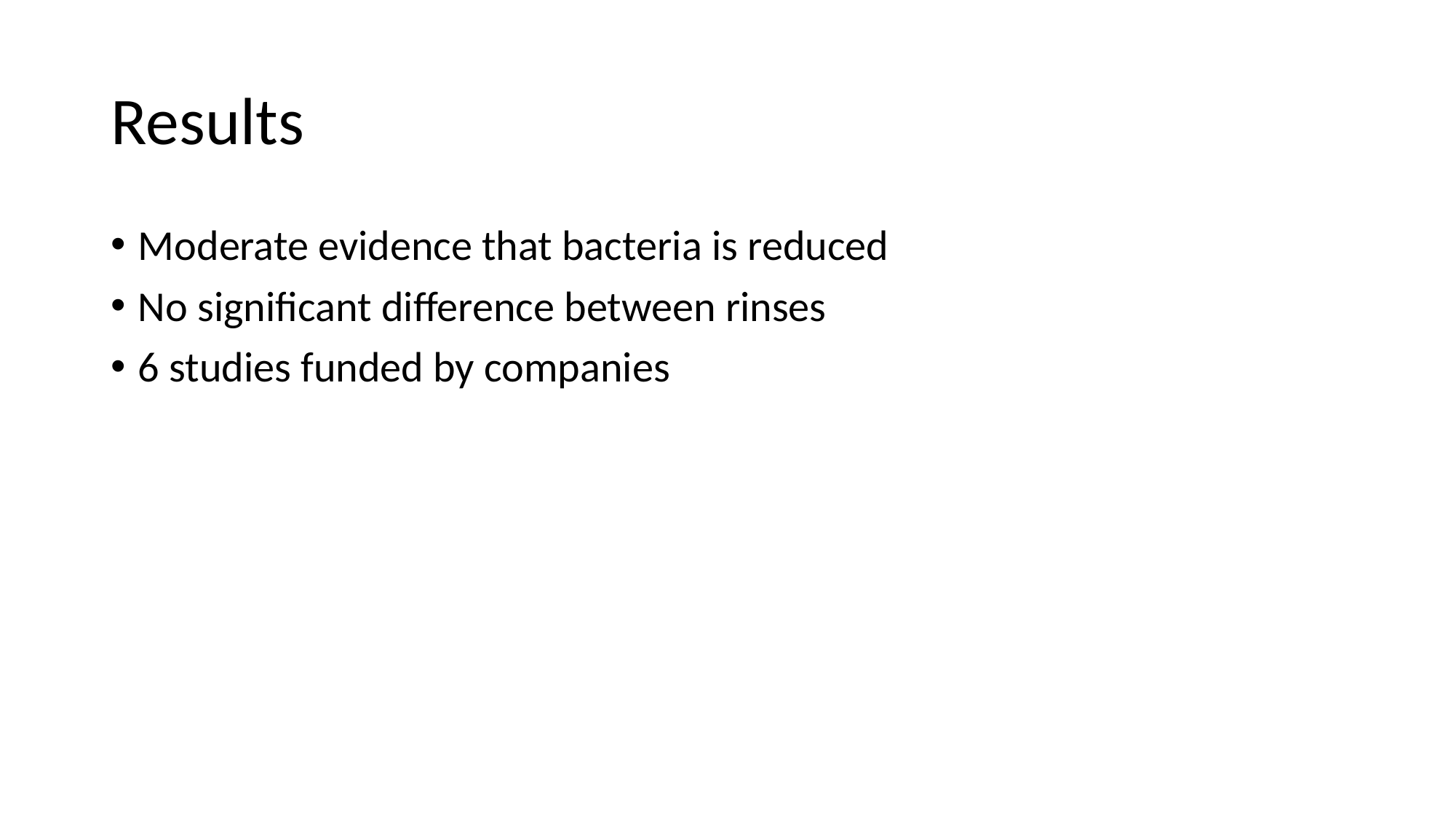

# Results
Moderate evidence that bacteria is reduced
No significant difference between rinses
6 studies funded by companies